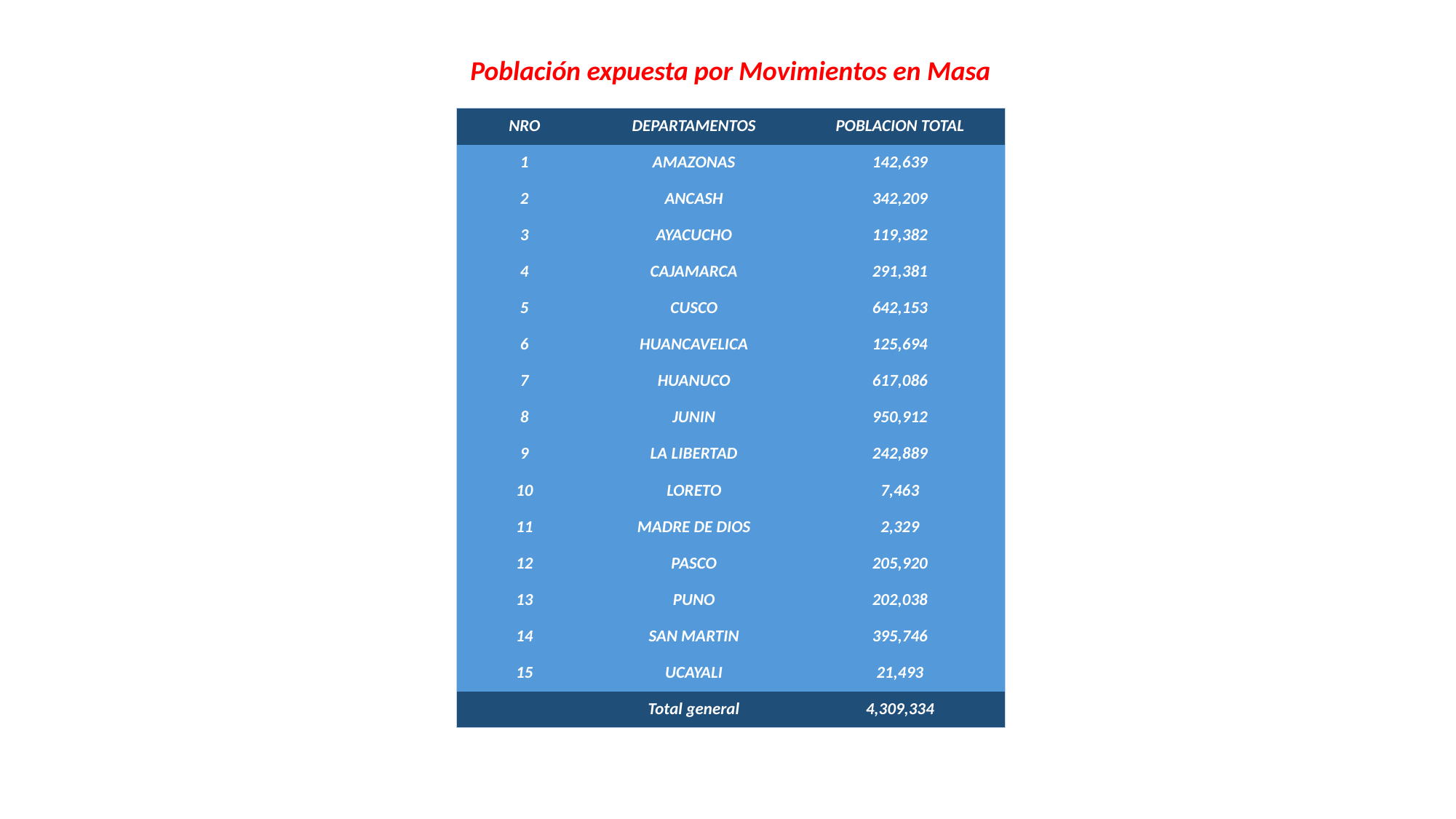

Población expuesta por Movimientos en Masa
| NRO | DEPARTAMENTOS | POBLACION TOTAL |
| --- | --- | --- |
| 1 | AMAZONAS | 142,639 |
| 2 | ANCASH | 342,209 |
| 3 | AYACUCHO | 119,382 |
| 4 | CAJAMARCA | 291,381 |
| 5 | CUSCO | 642,153 |
| 6 | HUANCAVELICA | 125,694 |
| 7 | HUANUCO | 617,086 |
| 8 | JUNIN | 950,912 |
| 9 | LA LIBERTAD | 242,889 |
| 10 | LORETO | 7,463 |
| 11 | MADRE DE DIOS | 2,329 |
| 12 | PASCO | 205,920 |
| 13 | PUNO | 202,038 |
| 14 | SAN MARTIN | 395,746 |
| 15 | UCAYALI | 21,493 |
|  | Total general | 4,309,334 |